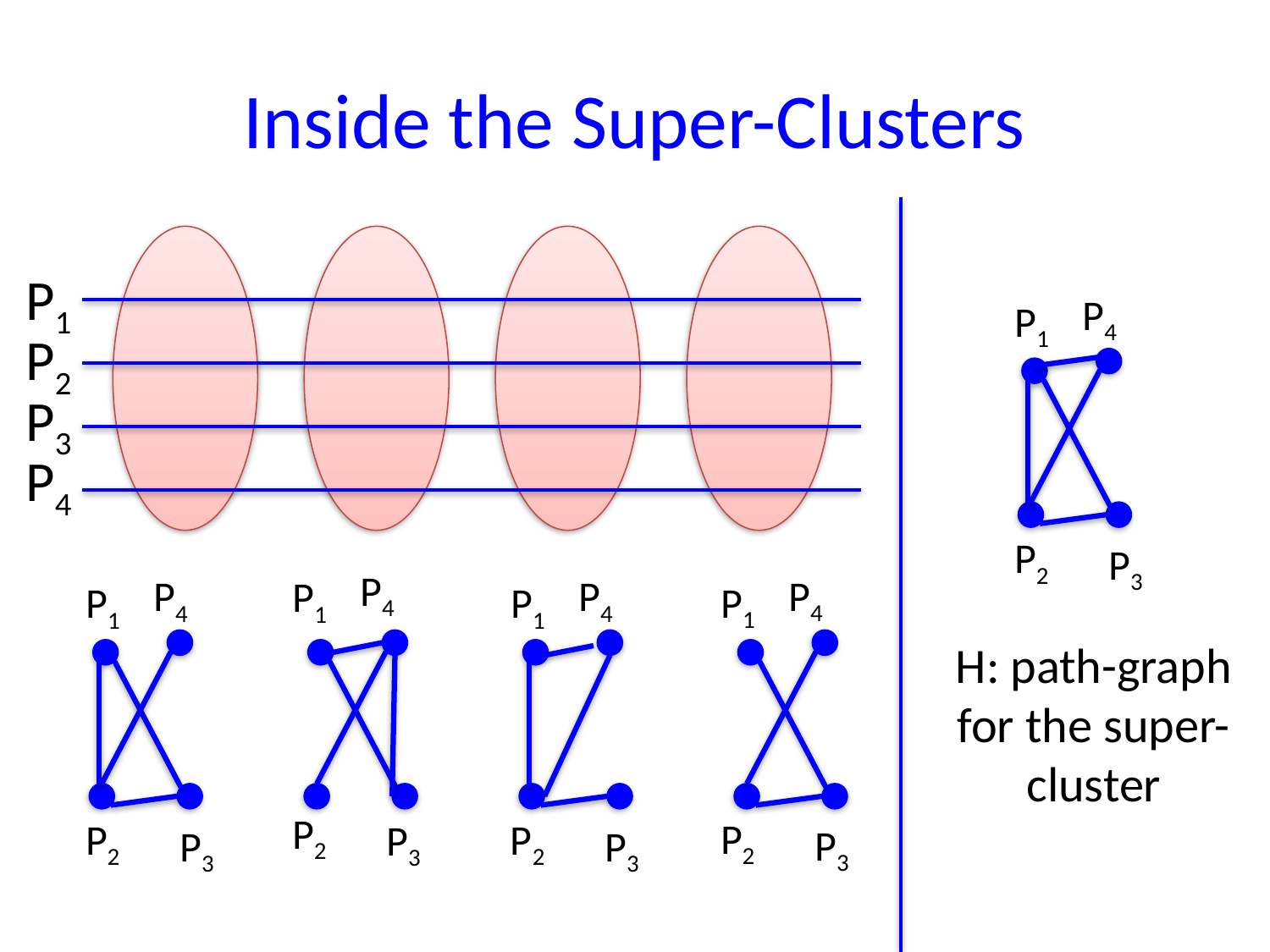

# Inside the Super-Clusters

P1
P2
P3
P4
P4
P1

P2
P3
P4
P1
P2
P3

P4
P1
P2
P3

P4
P1
P2
P3

P4
P1
P2
P3

H: path-graph for the super-cluster